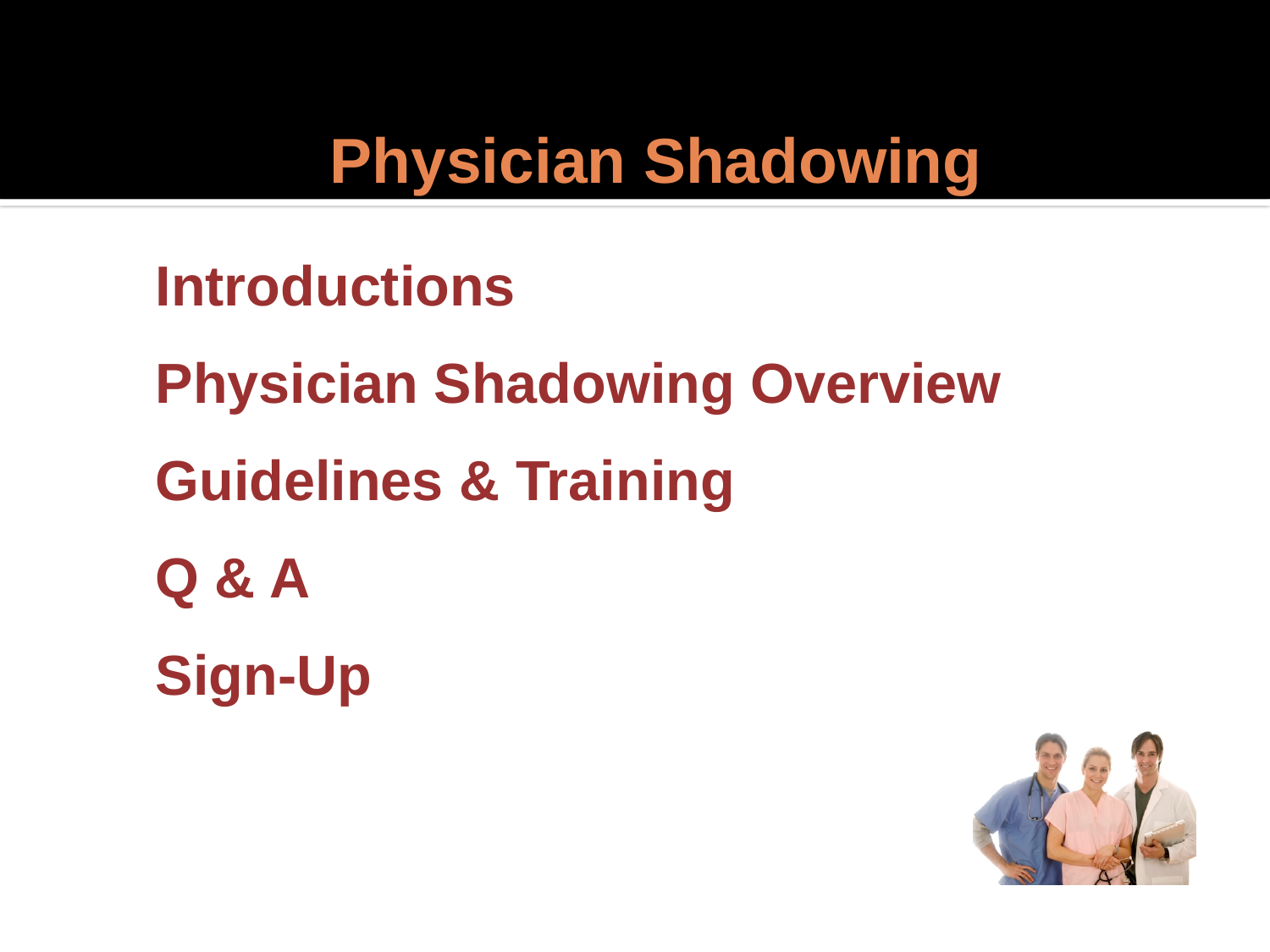

Physician Shadowing
Introductions

Physician Shadowing Overview

Guidelines & Training

Q & A

Sign-Up